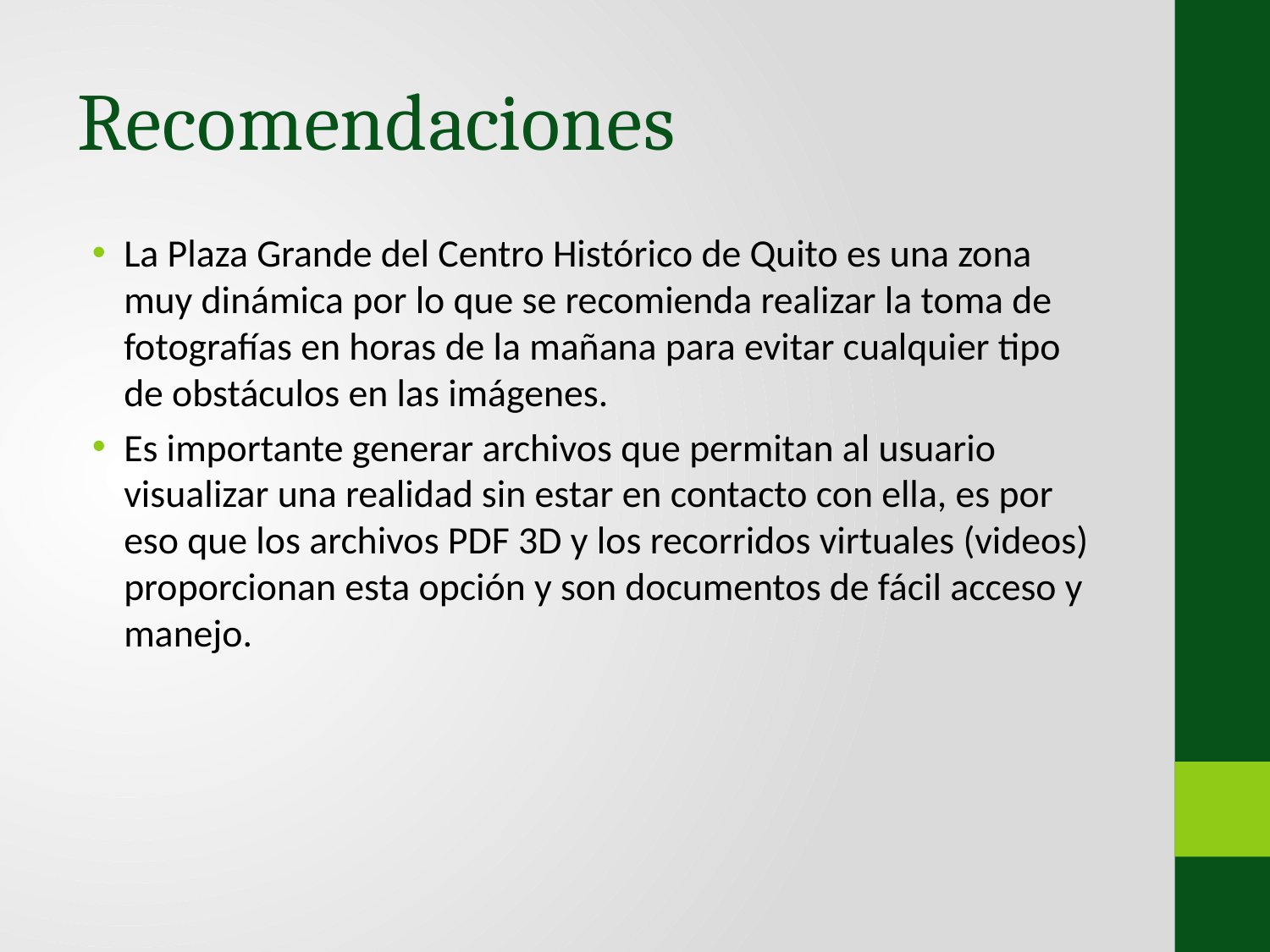

# Recomendaciones
La Plaza Grande del Centro Histórico de Quito es una zona muy dinámica por lo que se recomienda realizar la toma de fotografías en horas de la mañana para evitar cualquier tipo de obstáculos en las imágenes.
Es importante generar archivos que permitan al usuario visualizar una realidad sin estar en contacto con ella, es por eso que los archivos PDF 3D y los recorridos virtuales (videos) proporcionan esta opción y son documentos de fácil acceso y manejo.